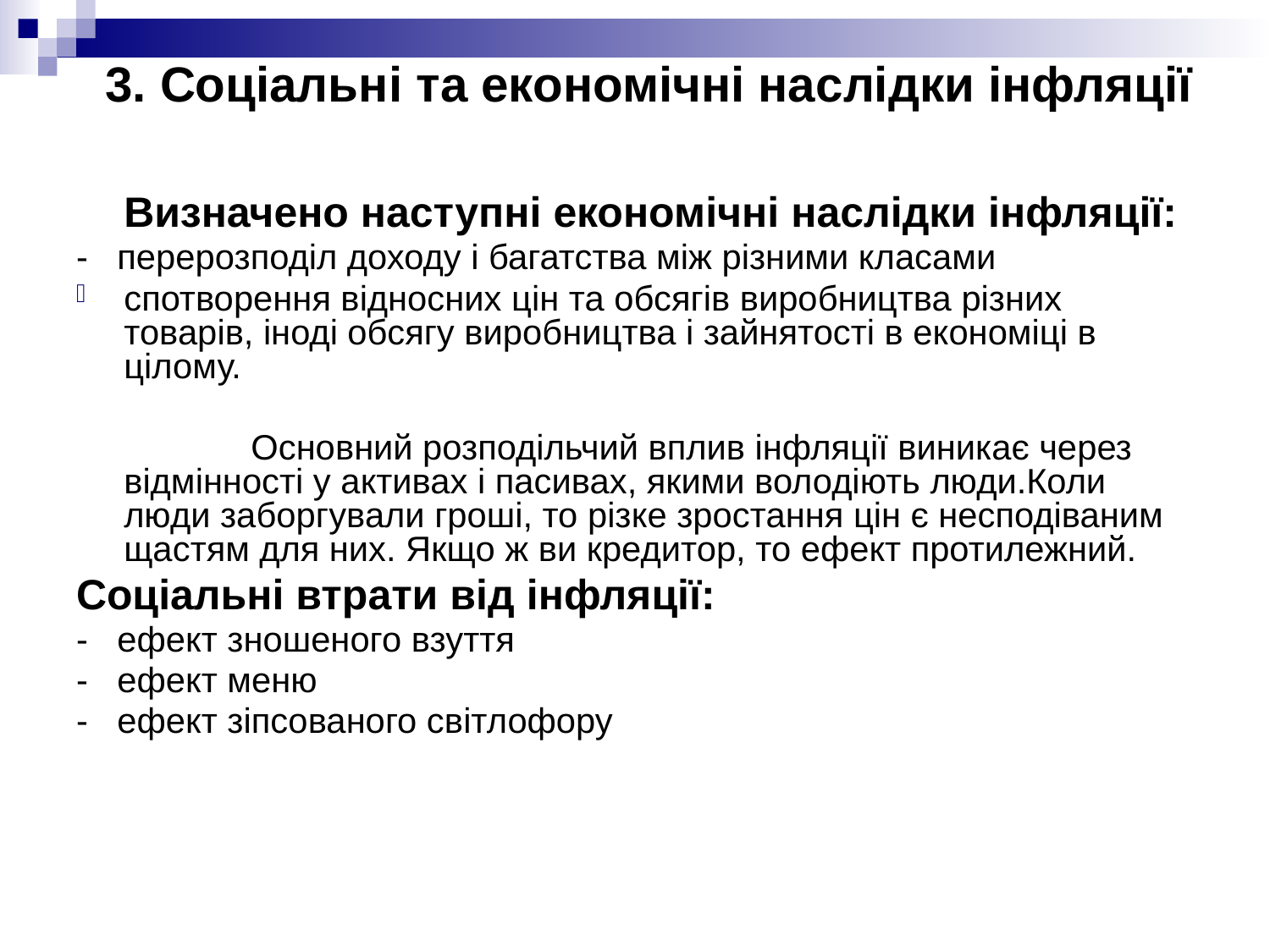

# 3. Соціальні та економічні наслідки інфляції
	Визначено наступні економічні наслідки інфляції:
-   перерозподіл доходу і багатства між різними класами
спотворення відносних цін та обсягів виробництва різних товарів, іноді обсягу виробництва і зайнятості в економіці в цілому.

		Основний розподільчий вплив інфляції виникає через відмінності у активах і пасивах, якими володіють люди.Коли люди заборгували гроші, то різке зростання цін є несподіваним щастям для них. Якщо ж ви кредитор, то ефект протилежний.
Соціальні втрати від інфляції:
-   ефект зношеного взуття
-   ефект меню
-   ефект зіпсованого світлофору